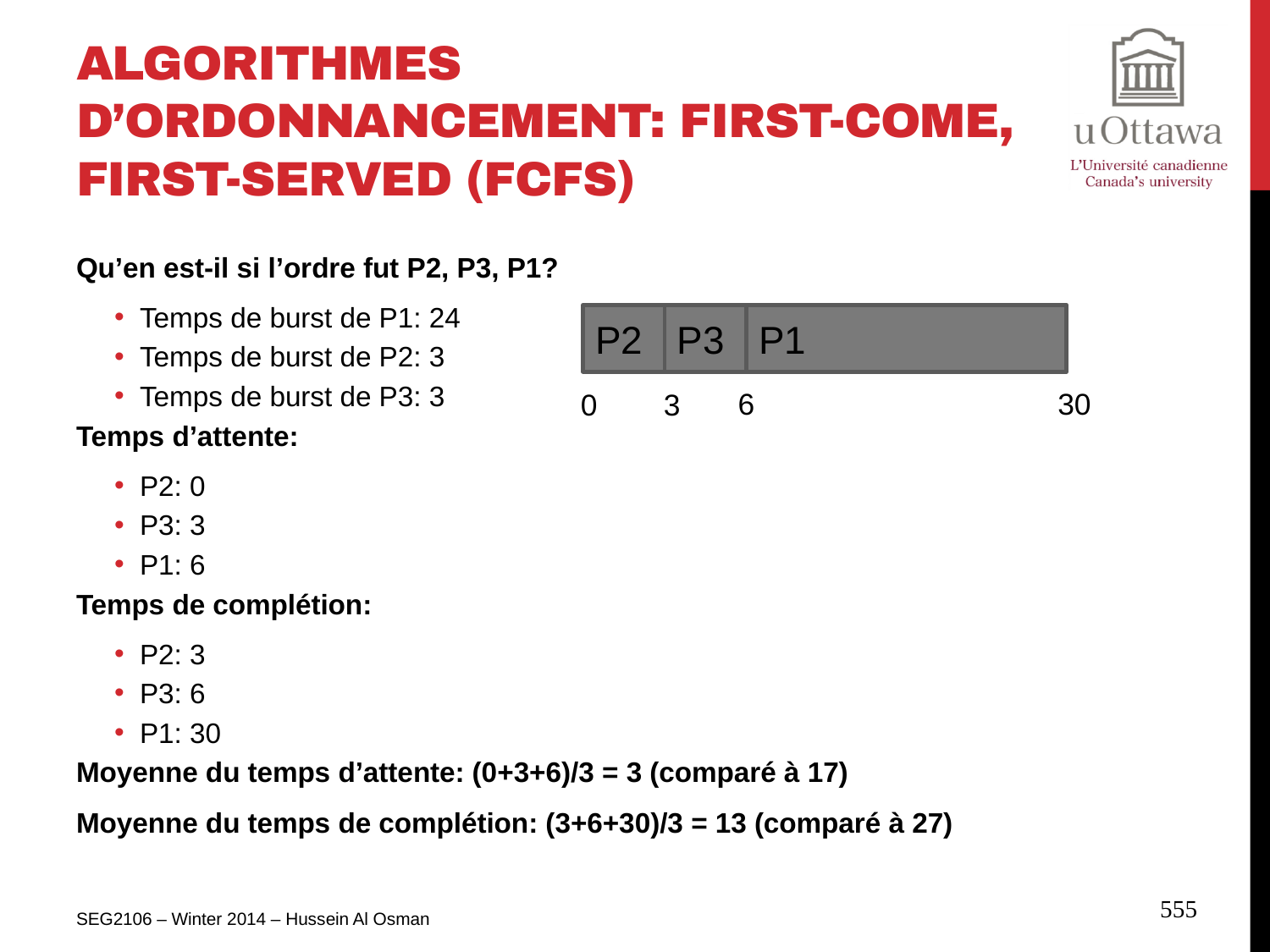

# Algorithmes d’ordonnancement: First-Come, First-Served (FCFS)
Qu’en est-il si l’ordre fut P2, P3, P1?
Temps de burst de P1: 24
Temps de burst de P2: 3
Temps de burst de P3: 3
Temps d’attente:
P2: 0
P3: 3
P1: 6
Temps de complétion:
P2: 3
P3: 6
P1: 30
Moyenne du temps d’attente: (0+3+6)/3 = 3 (comparé à 17)
Moyenne du temps de complétion: (3+6+30)/3 = 13 (comparé à 27)
P2
P3
P1
6
30
0
3
SEG2106 – Winter 2014 – Hussein Al Osman
555